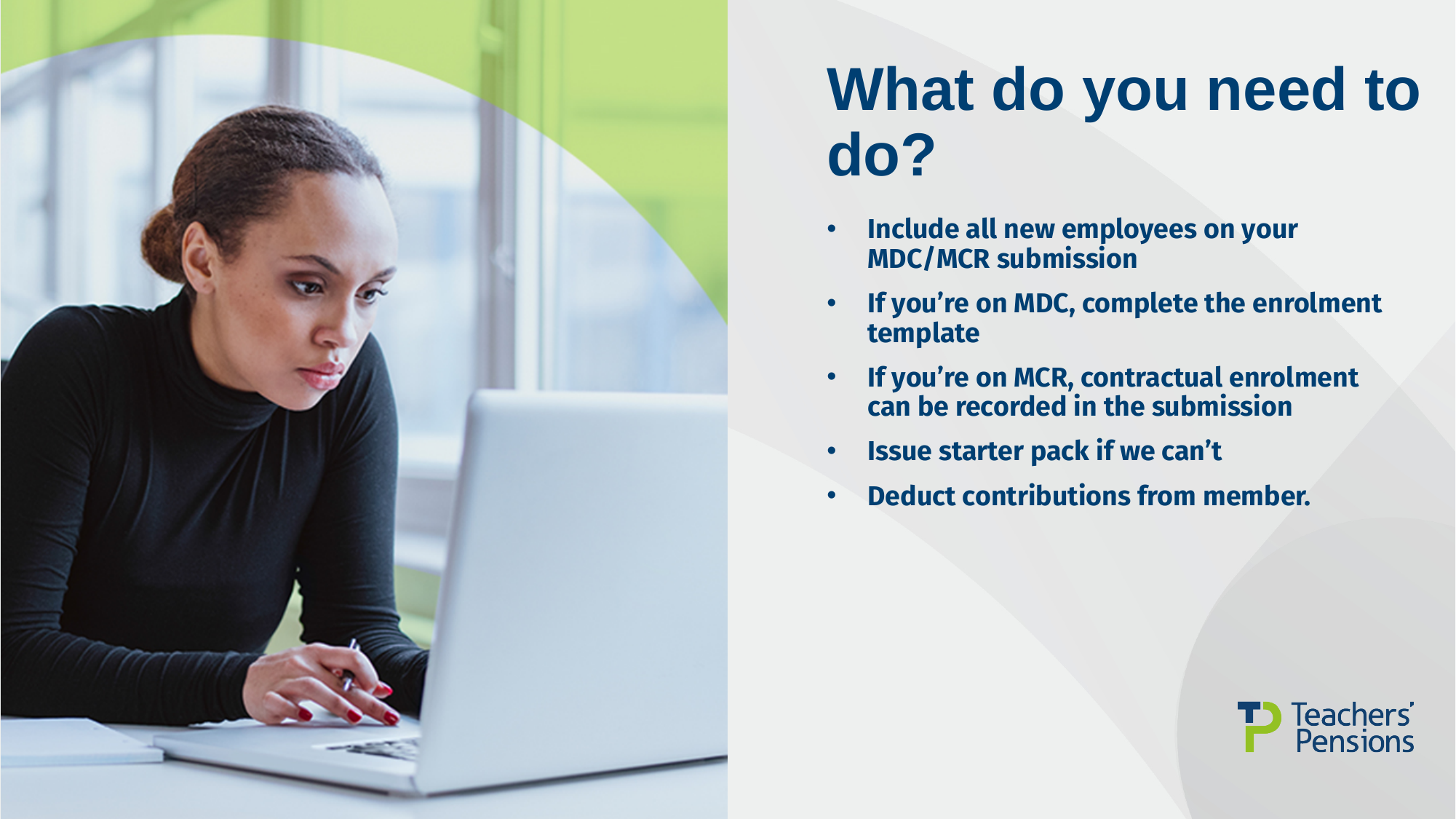

What do you need to do?
Include all new employees on your MDC/MCR submission
If you’re on MDC, complete the enrolment template
If you’re on MCR, contractual enrolment can be recorded in the submission
Issue starter pack if we can’t
Deduct contributions from member.